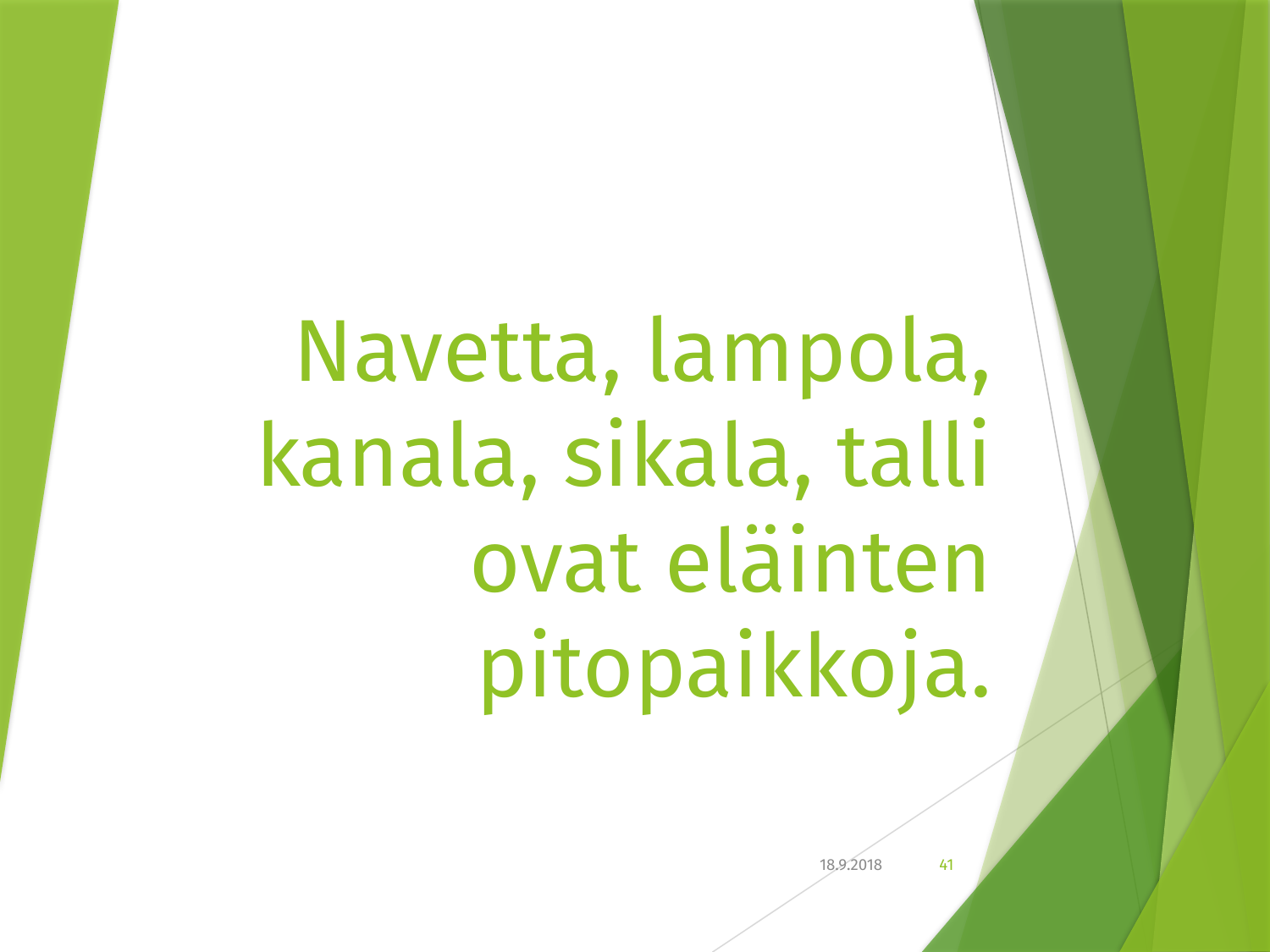

# Navetta, lampola, kanala, sikala, talli ovat eläinten pitopaikkoja.
18.9.2018
41